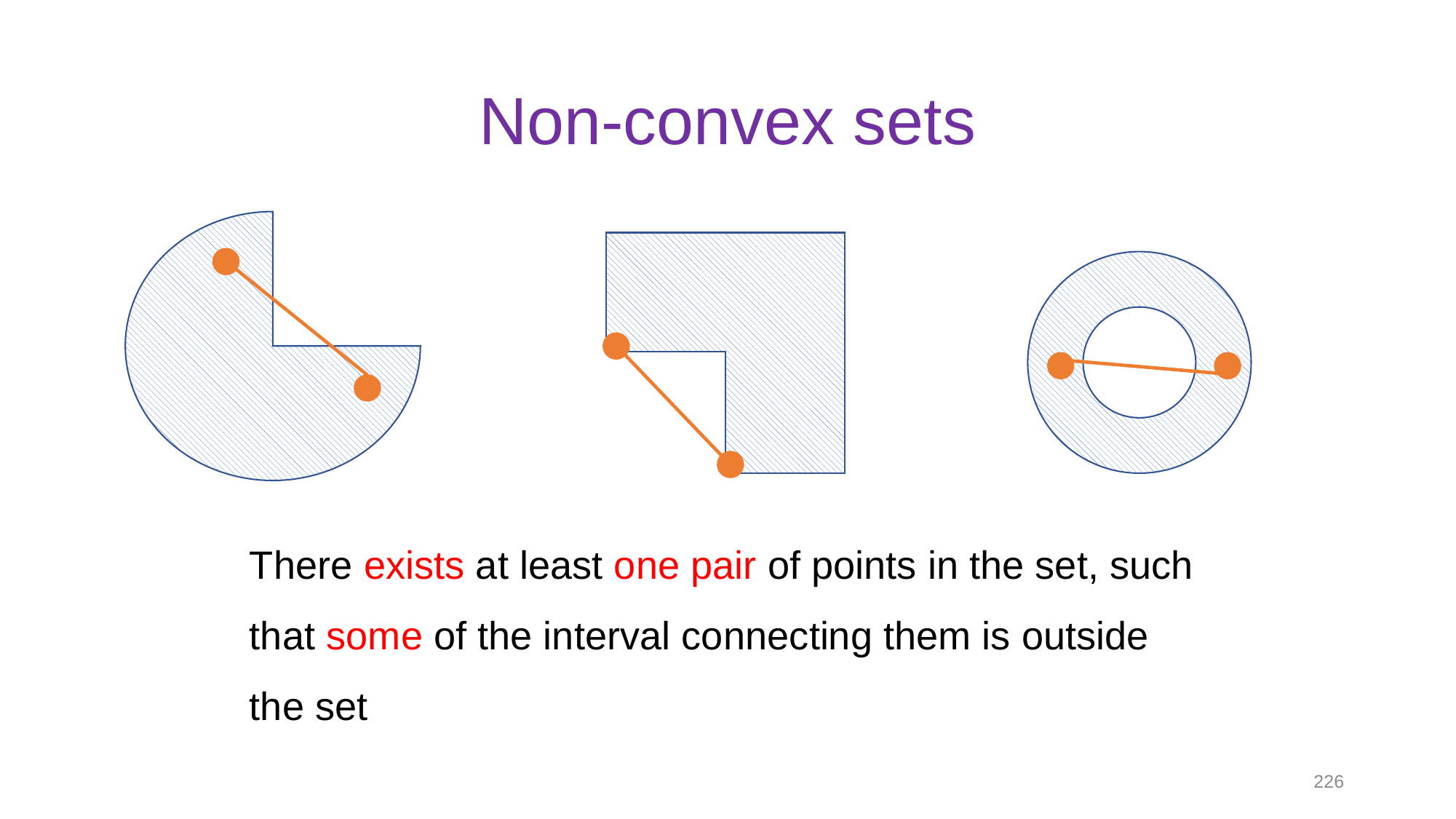

# Non-convex sets

There exists at least one pair of points in the set, such that some of the interval connecting them is outside the set
226